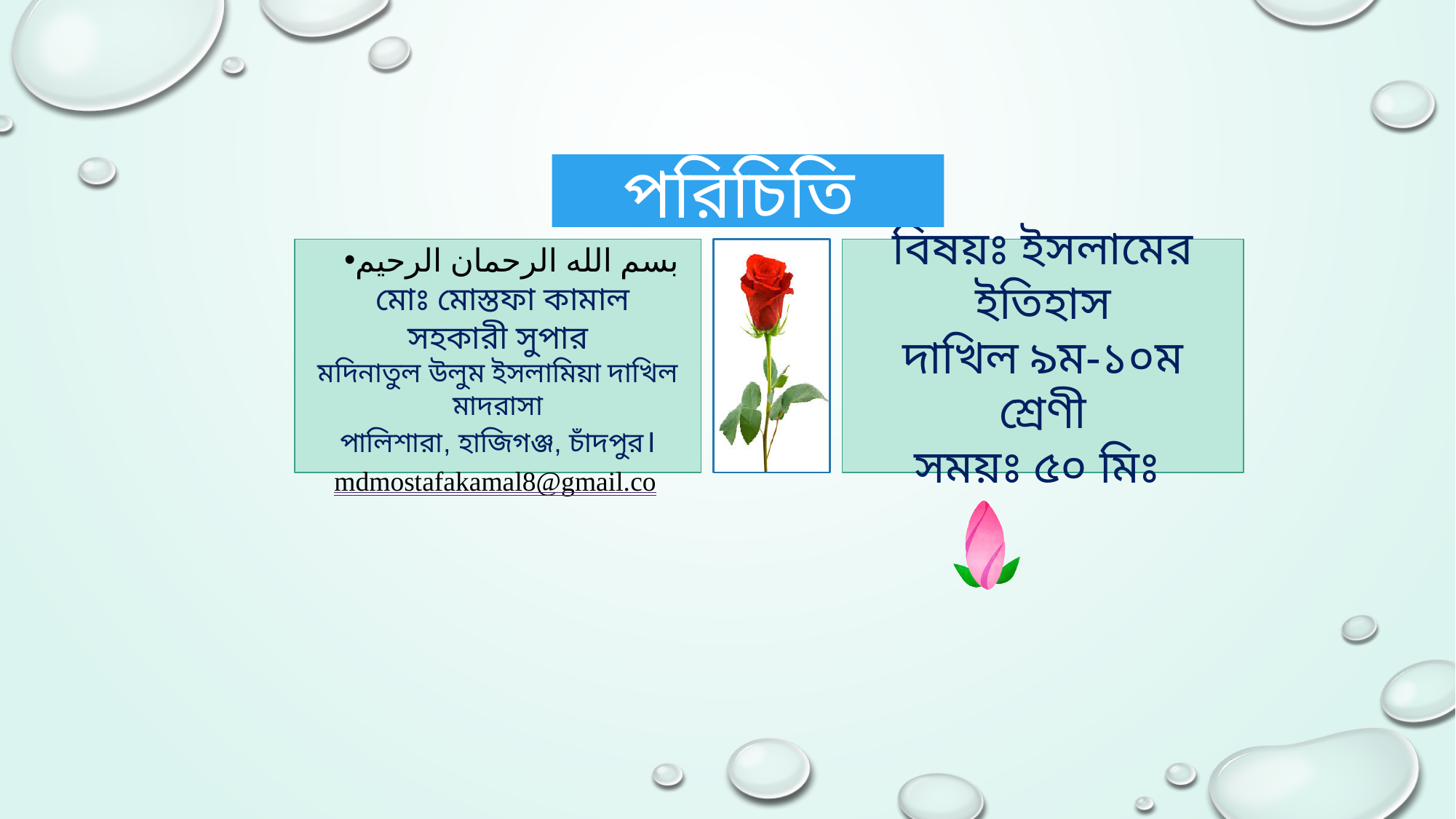

পরিচিতি
بسم الله الرحمان الرحيم
 মোঃ মোস্তফা কামাল
সহকারী সুপার
মদিনাতুল উলুম ইসলামিয়া দাখিল মাদরাসা
পালিশারা, হাজিগঞ্জ, চাঁদপুর।
mdmostafakamal8@gmail.co

বিষয়ঃ ইসলামের ইতিহাস
দাখিল ৯ম-১০ম শ্রেণী
সময়ঃ ৫০ মিঃ